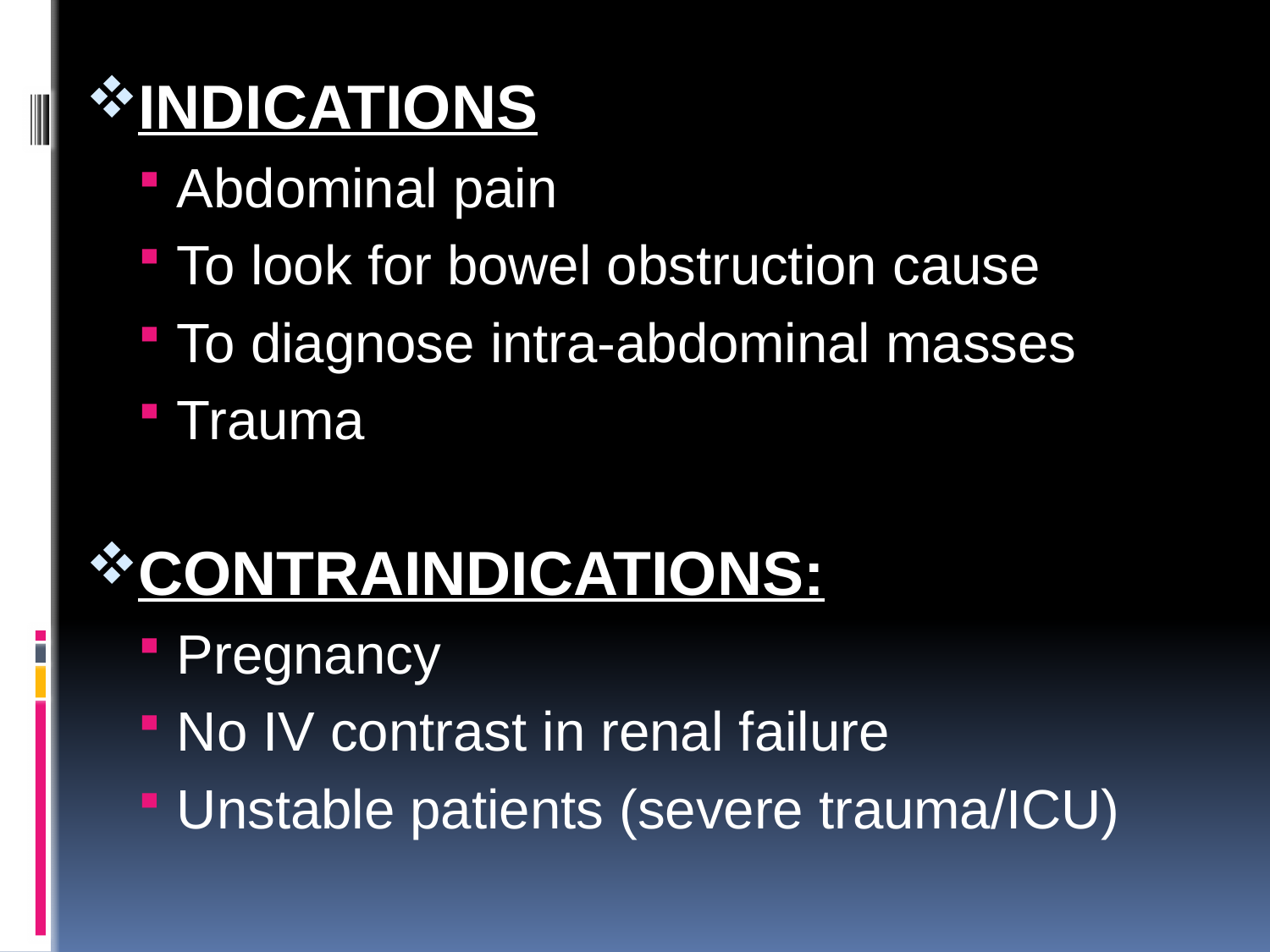

INDICATIONS
Abdominal pain
To look for bowel obstruction cause
To diagnose intra-abdominal masses
Trauma

CONTRAINDICATIONS:
Pregnancy
No IV contrast in renal failure
Unstable patients (severe trauma/ICU)